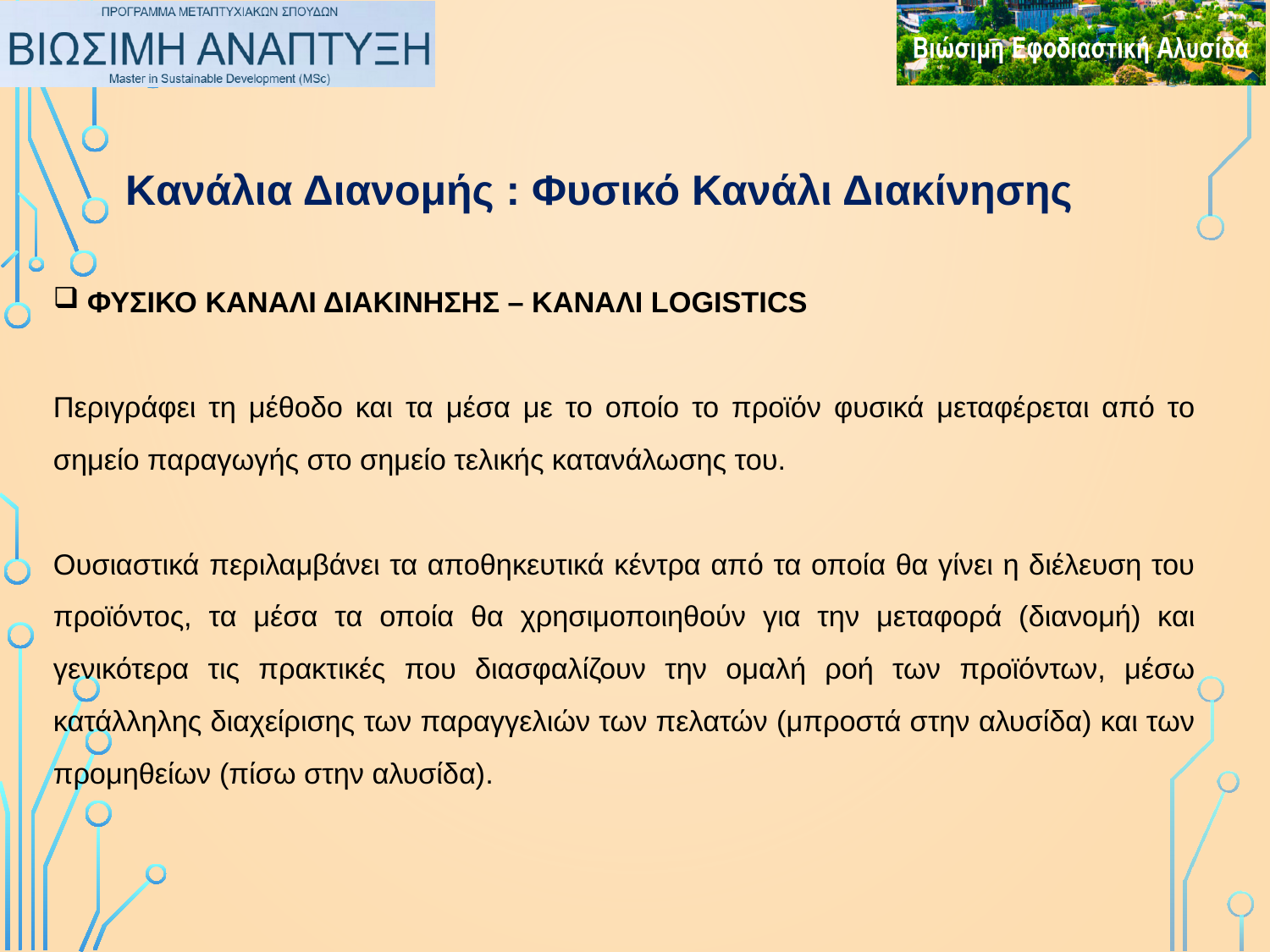

Kανάλια Διανομής : Φυσικό Κανάλι Διακίνησης
 ΦΥΣΙΚΟ ΚΑΝΑΛΙ ΔΙΑΚΙΝΗΣΗΣ – KANAΛΙ LOGISTICS

Περιγράφει τη μέθοδο και τα μέσα με το οποίο το προϊόν φυσικά μεταφέρεται από το σημείο παραγωγής στο σημείο τελικής κατανάλωσης του.

Ουσιαστικά περιλαμβάνει τα αποθηκευτικά κέντρα από τα οποία θα γίνει η διέλευση του προϊόντος, τα μέσα τα οποία θα χρησιμοποιηθούν για την μεταφορά (διανομή) και γενικότερα τις πρακτικές που διασφαλίζουν την ομαλή ροή των προϊόντων, μέσω κατάλληλης διαχείρισης των παραγγελιών των πελατών (μπροστά στην αλυσίδα) και των προμηθείων (πίσω στην αλυσίδα).